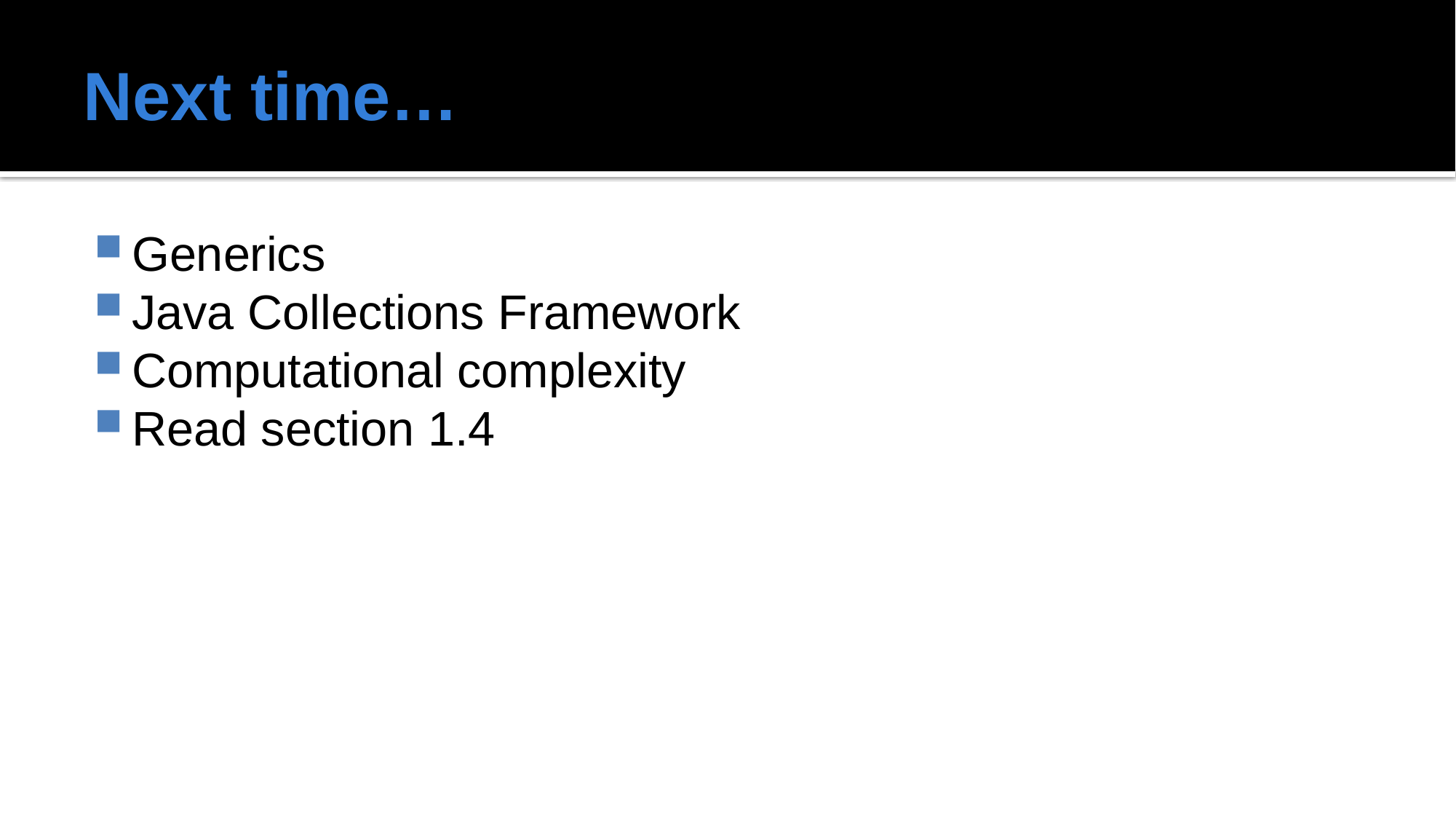

# Next time…
Generics
Java Collections Framework
Computational complexity
Read section 1.4